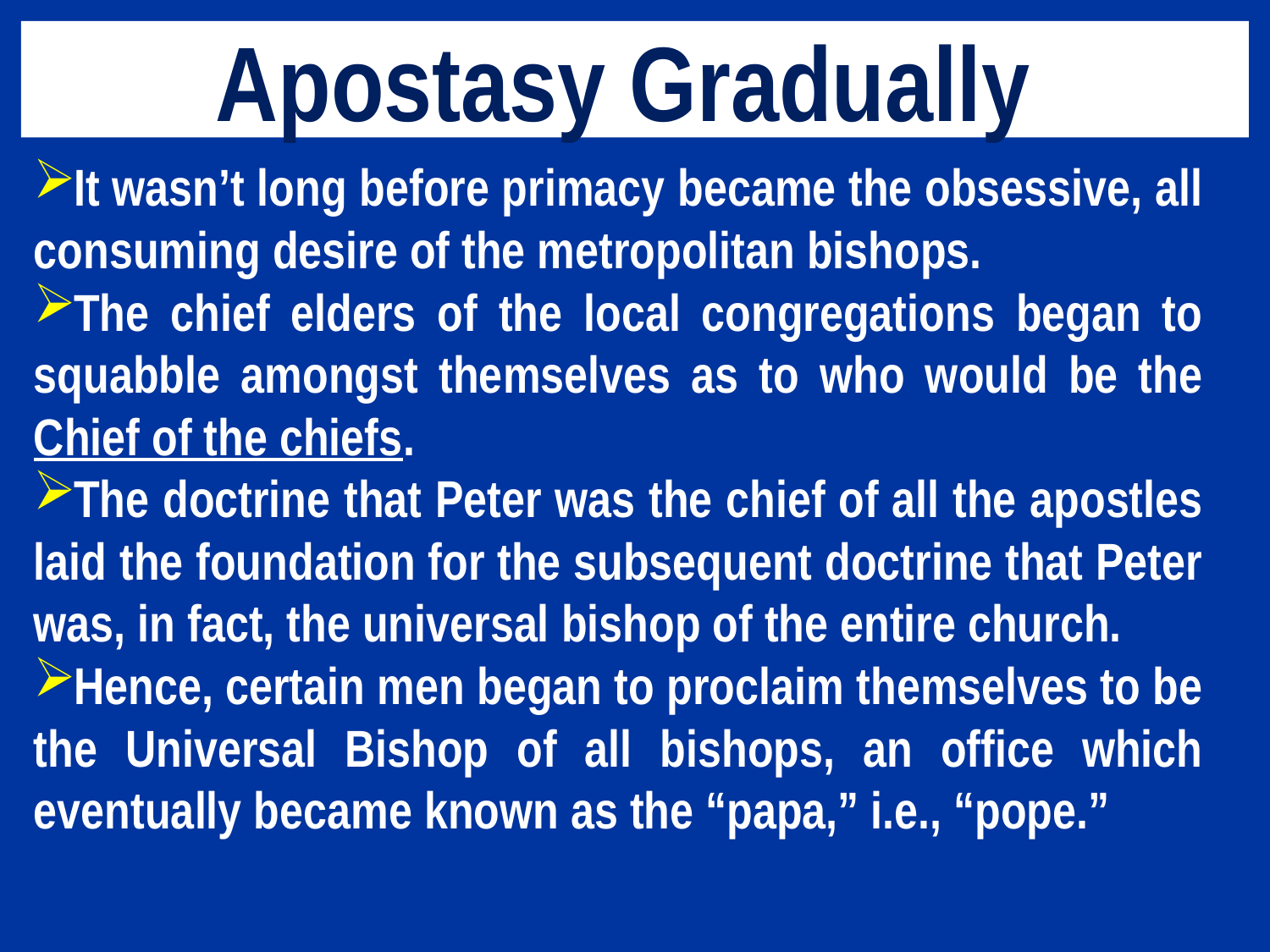

# Apostasy Gradually
It wasn’t long before primacy became the obsessive, all consuming desire of the metropolitan bishops.
The chief elders of the local congregations began to squabble amongst themselves as to who would be the Chief of the chiefs.
The doctrine that Peter was the chief of all the apostles laid the foundation for the subsequent doctrine that Peter was, in fact, the universal bishop of the entire church.
Hence, certain men began to proclaim themselves to be the Universal Bishop of all bishops, an office which eventually became known as the “papa,” i.e., “pope.”